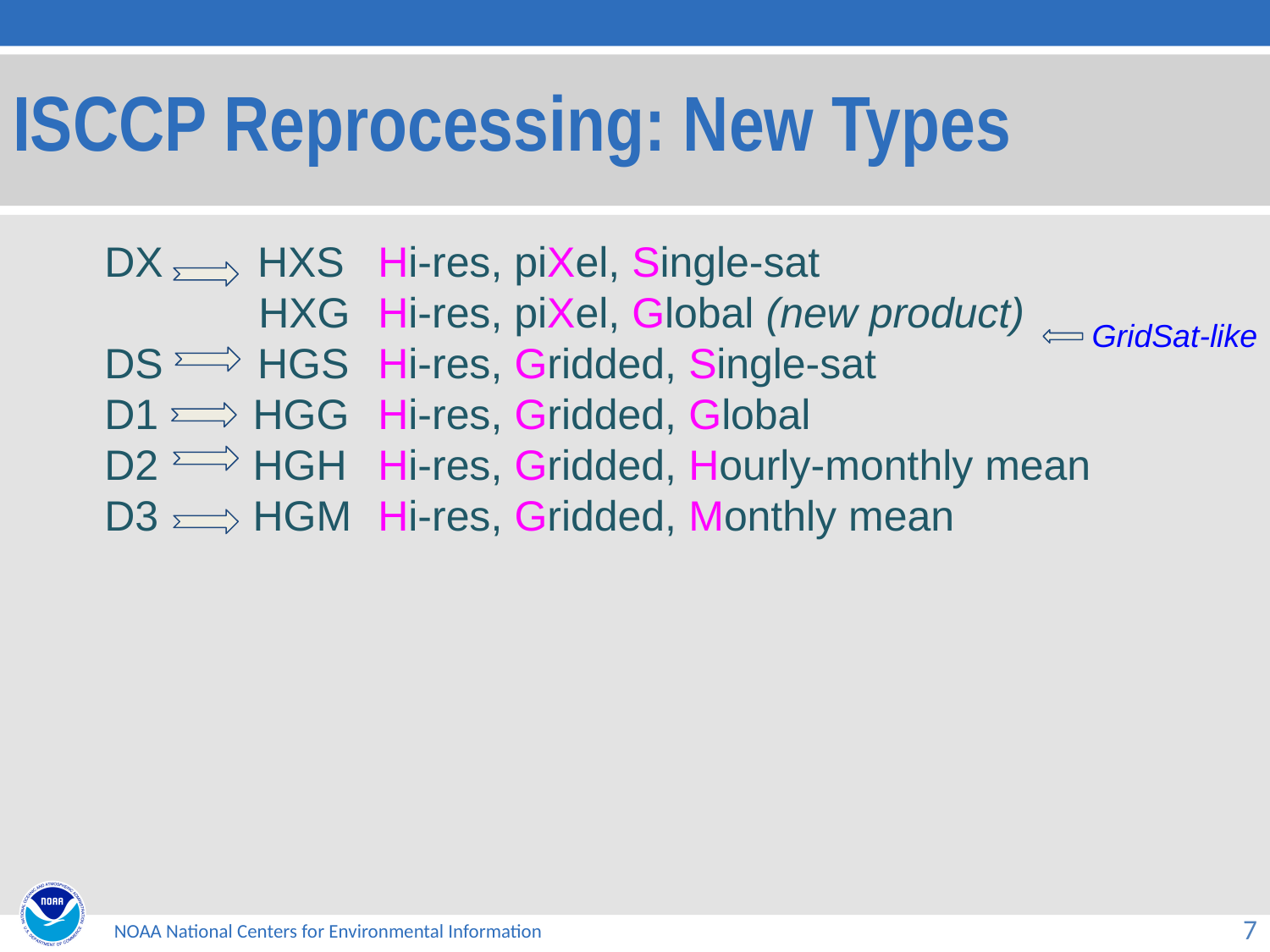

# ISCCP Reprocessing: New Types
DX        HXS  	Hi-res, piXel, Single-sat
             HXG  	Hi-res, piXel, Global (new product)
DS        HGS  	Hi-res, Gridded, Single-sat
D1        HGG  	Hi-res, Gridded, Global
D2        HGH  	Hi-res, Gridded, Hourly-monthly mean
D3        HGM  	Hi-res, Gridded, Monthly mean

GridSat-like